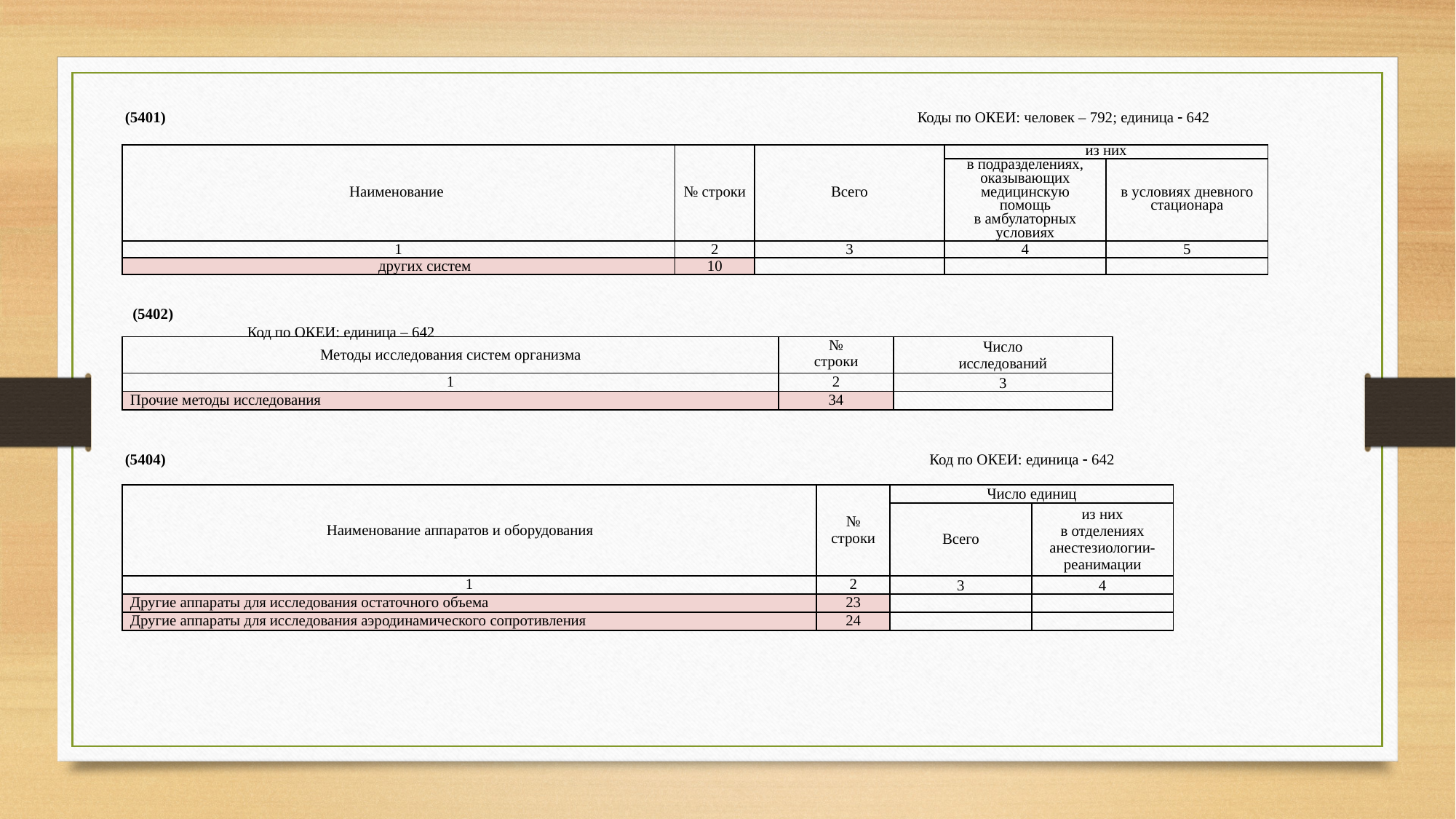

(5401)						                                    Коды по ОКЕИ: человек – 792; единица − 642
| Наименование | № строки | Всего | из них |  |
| --- | --- | --- | --- | --- |
|  |  |  | в подразделениях, оказывающих медицинскую помощь в амбулаторных условиях | в условиях дневного стационара |
| 1 | 2 | 3 | 4 | 5 |
| других систем | 10 |  |  |  |
(5402)						                    	                                                                                    Код по ОКЕИ: единица – 642
| Методы исследования систем организма | № строки | Число исследований |
| --- | --- | --- |
| 1 | 2 | 3 |
| Прочие методы исследования | 34 |  |
(5404)	                                                                                                                                                                                      Код по ОКЕИ: единица − 642
| Наименование аппаратов и оборудования | № строки | Число единиц |  |
| --- | --- | --- | --- |
|  |  | Всего | из них в отделениях анестезиологии-реанимации |
| 1 | 2 | 3 | 4 |
| Другие аппараты для исследования остаточного объема | 23 |  |  |
| Другие аппараты для исследования аэродинамического сопротивления | 24 |  |  |